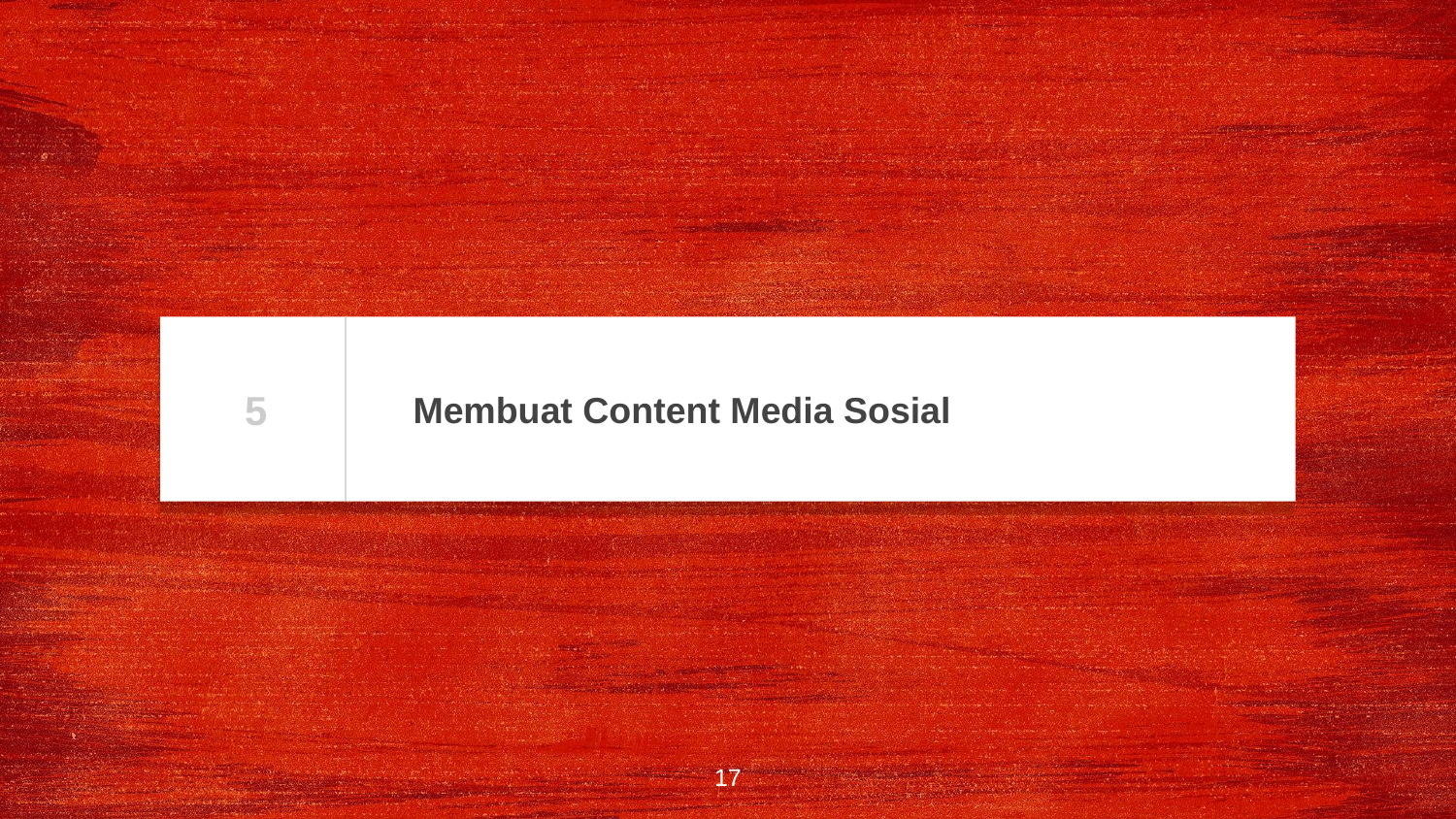

5
# Membuat Content Media Sosial
17